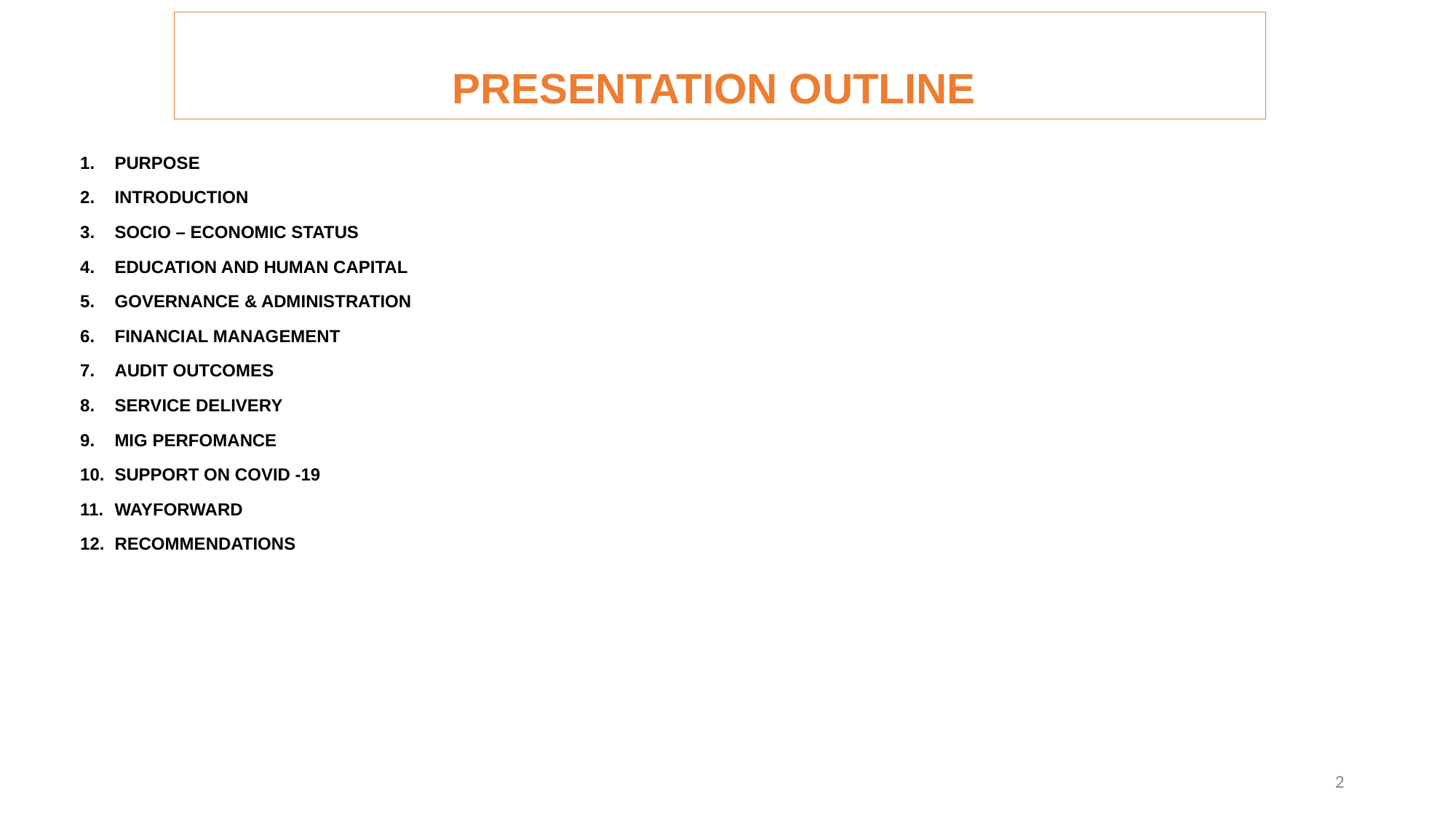

# PRESENTATION OUTLINE
PURPOSE
INTRODUCTION
SOCIO – ECONOMIC STATUS
EDUCATION AND HUMAN CAPITAL
GOVERNANCE & ADMINISTRATION
FINANCIAL MANAGEMENT
AUDIT OUTCOMES
SERVICE DELIVERY
MIG PERFOMANCE
SUPPORT ON COVID -19
WAYFORWARD
RECOMMENDATIONS

2